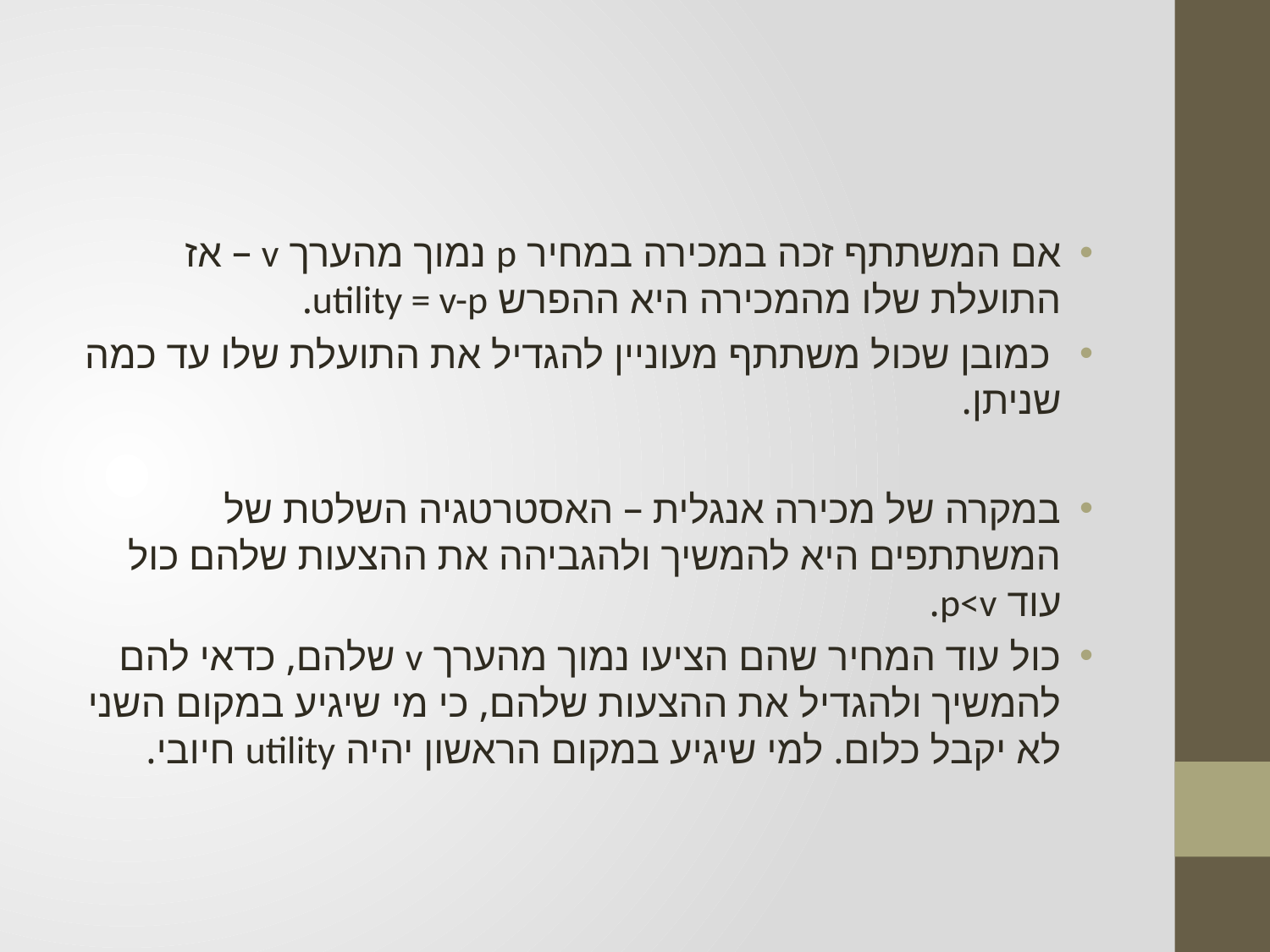

#
אם המשתתף זכה במכירה במחיר p נמוך מהערך v – אז התועלת שלו מהמכירה היא ההפרש utility = v-p.
 כמובן שכול משתתף מעוניין להגדיל את התועלת שלו עד כמה שניתן.

במקרה של מכירה אנגלית – האסטרטגיה השלטת של המשתתפים היא להמשיך ולהגביהה את ההצעות שלהם כול עוד p<v.
כול עוד המחיר שהם הציעו נמוך מהערך v שלהם, כדאי להם להמשיך ולהגדיל את ההצעות שלהם, כי מי שיגיע במקום השני לא יקבל כלום. למי שיגיע במקום הראשון יהיה utility חיובי.